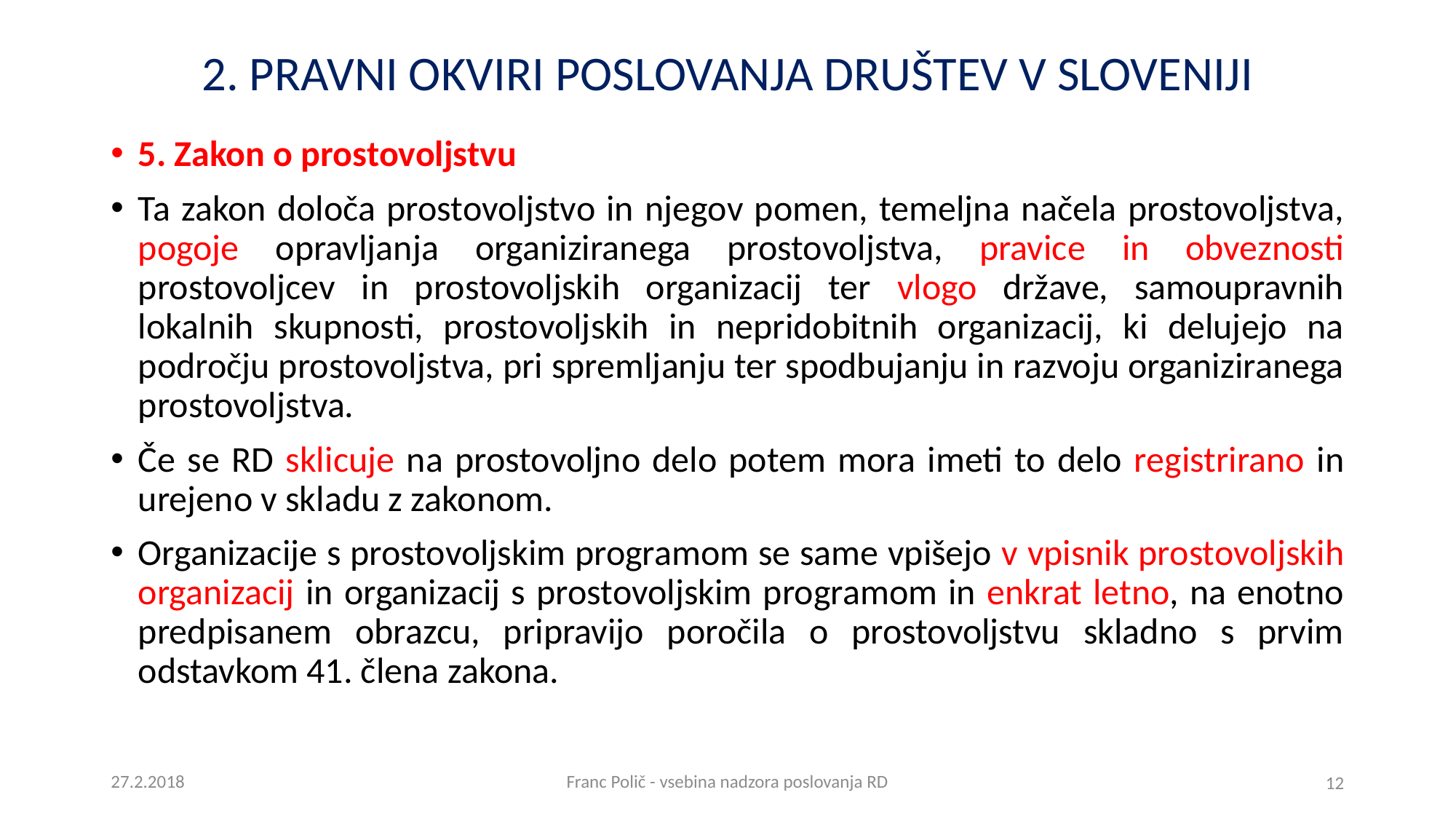

# 2. Pravni okviri poslovanja društev v Sloveniji
5. Zakon o prostovoljstvu
Ta zakon določa prostovoljstvo in njegov pomen, temeljna načela prostovoljstva, pogoje opravljanja organiziranega prostovoljstva, pravice in obveznosti prostovoljcev in prostovoljskih organizacij ter vlogo države, samoupravnih lokalnih skupnosti, prostovoljskih in nepridobitnih organizacij, ki delujejo na področju prostovoljstva, pri spremljanju ter spodbujanju in razvoju organiziranega prostovoljstva.
Če se RD sklicuje na prostovoljno delo potem mora imeti to delo registrirano in urejeno v skladu z zakonom.
Organizacije s prostovoljskim programom se same vpišejo v vpisnik prostovoljskih organizacij in organizacij s prostovoljskim programom in enkrat letno, na enotno predpisanem obrazcu, pripravijo poročila o prostovoljstvu skladno s prvim odstavkom 41. člena zakona.
27.2.2018
Franc Polič - vsebina nadzora poslovanja RD
12